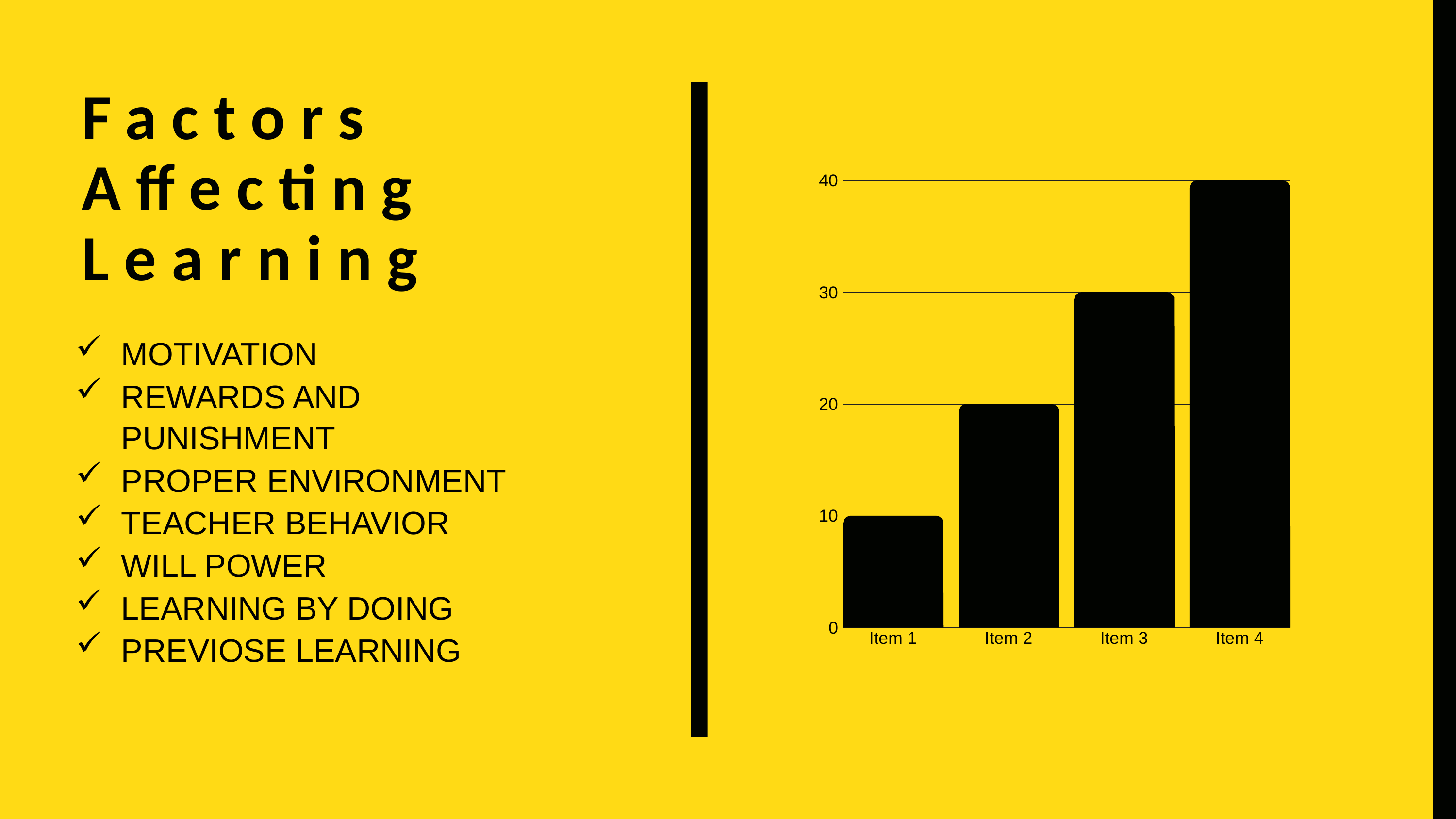

# Factors Affecting Learning

40

30

MOTIVATION
REWARDS AND PUNISHMENT
PROPER ENVIRONMENT
TEACHER BEHAVIOR
WILL POWER
LEARNING BY DOING
PREVIOSE LEARNING
20

10

0
Item 1
Item 2
Item 3
Item 4